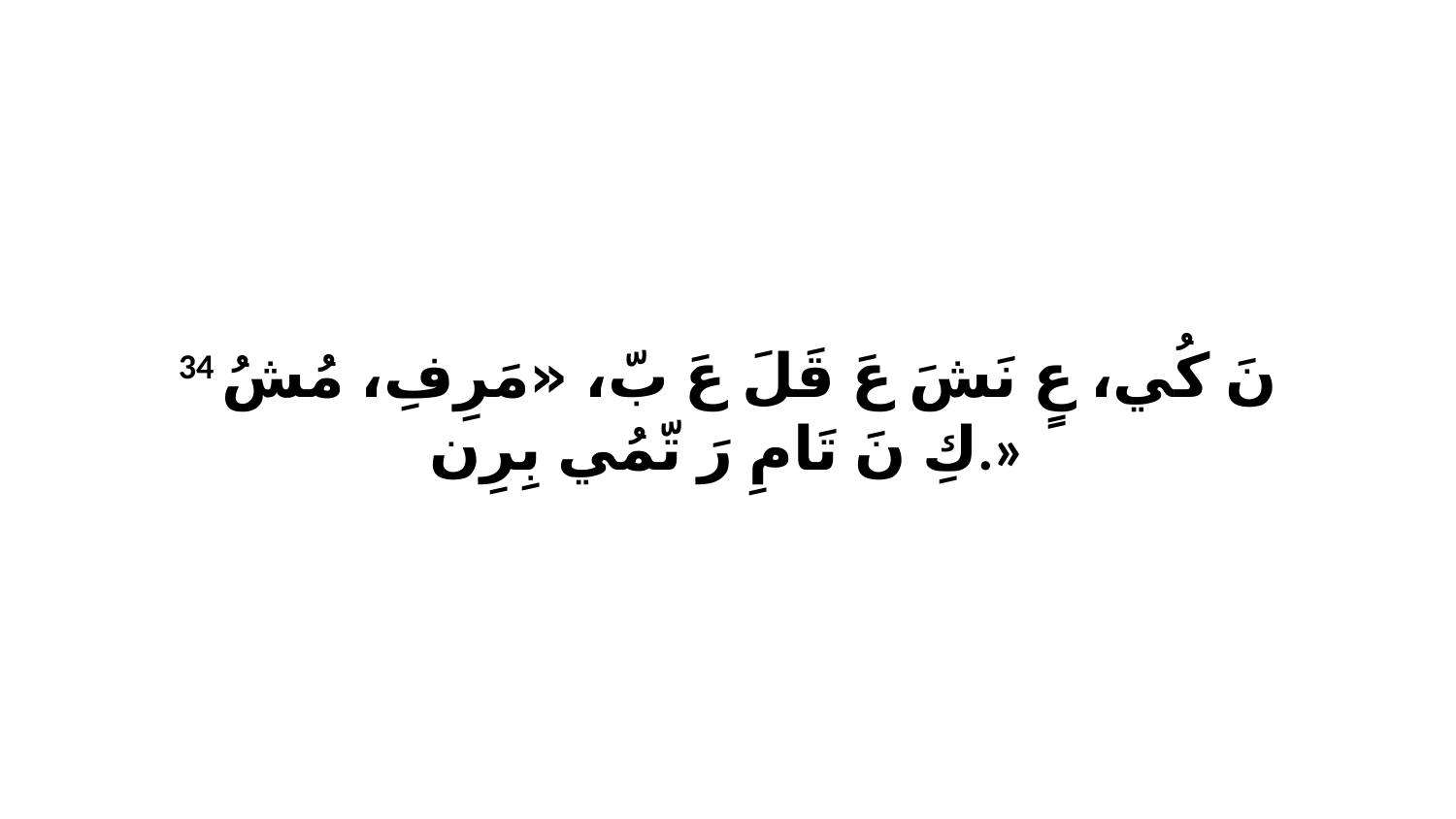

34 نَ كُي، عٍ نَشَ عَ قَلَ عَ بّ، «مَرِفِ، مُشُ كِ نَ تَامِ رَ تّمُي بِرِن.»